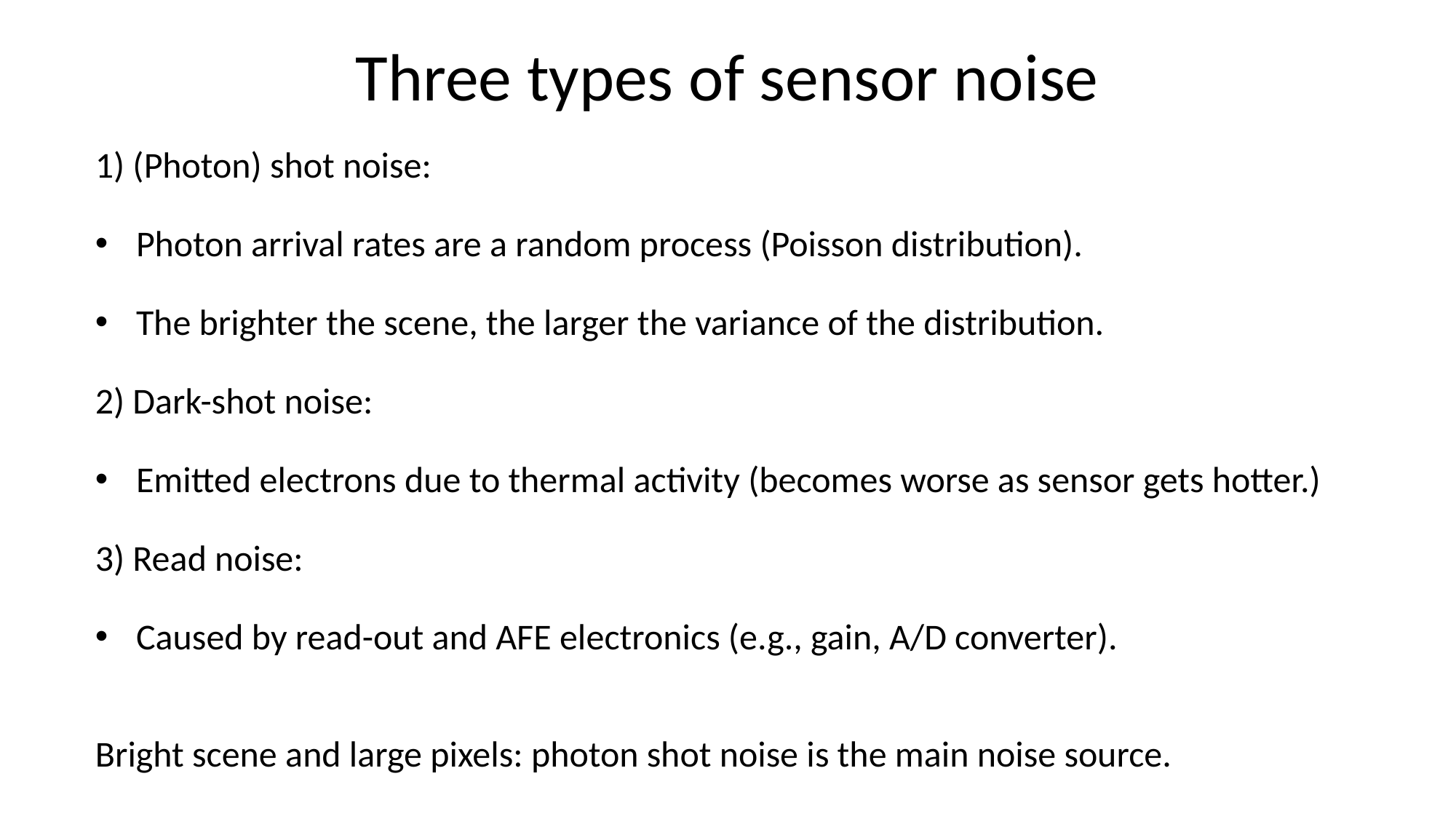

# Three types of sensor noise
1) (Photon) shot noise:

Photon arrival rates are a random process (Poisson distribution).

The brighter the scene, the larger the variance of the distribution.

2) Dark-shot noise:

Emitted electrons due to thermal activity (becomes worse as sensor gets hotter.)

3) Read noise:

Caused by read-out and AFE electronics (e.g., gain, A/D converter).

Bright scene and large pixels: photon shot noise is the main noise source.